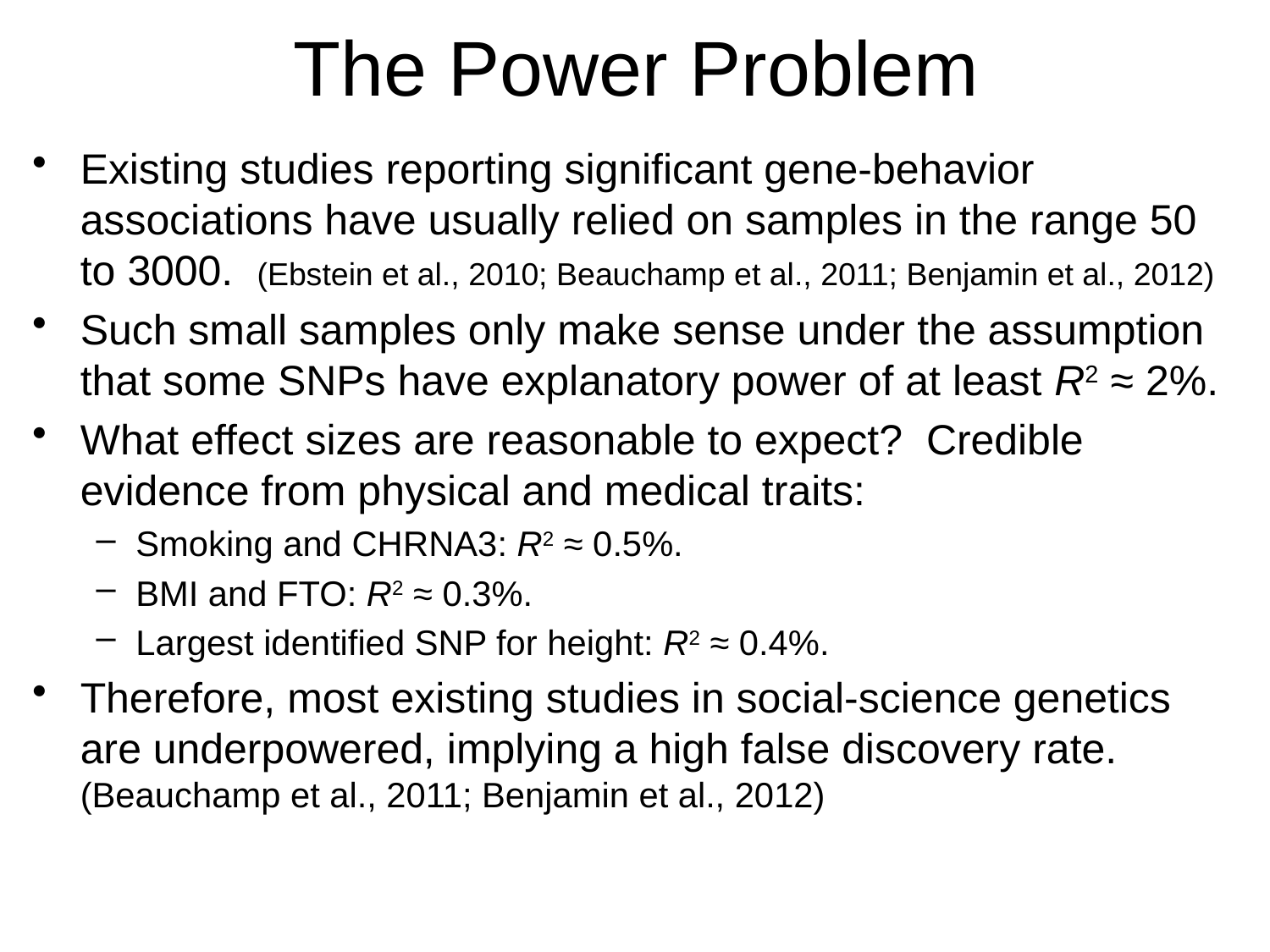

# The Power Problem
Existing studies reporting significant gene-behavior associations have usually relied on samples in the range 50 to 3000.  (Ebstein et al., 2010; Beauchamp et al., 2011; Benjamin et al., 2012)
Such small samples only make sense under the assumption that some SNPs have explanatory power of at least R2 ≈ 2%.
What effect sizes are reasonable to expect?  Credible evidence from physical and medical traits:
Smoking and CHRNA3: R2 ≈ 0.5%.
BMI and FTO: R2 ≈ 0.3%.
Largest identified SNP for height: R2 ≈ 0.4%.
Therefore, most existing studies in social-science genetics are underpowered, implying a high false discovery rate.  (Beauchamp et al., 2011; Benjamin et al., 2012)